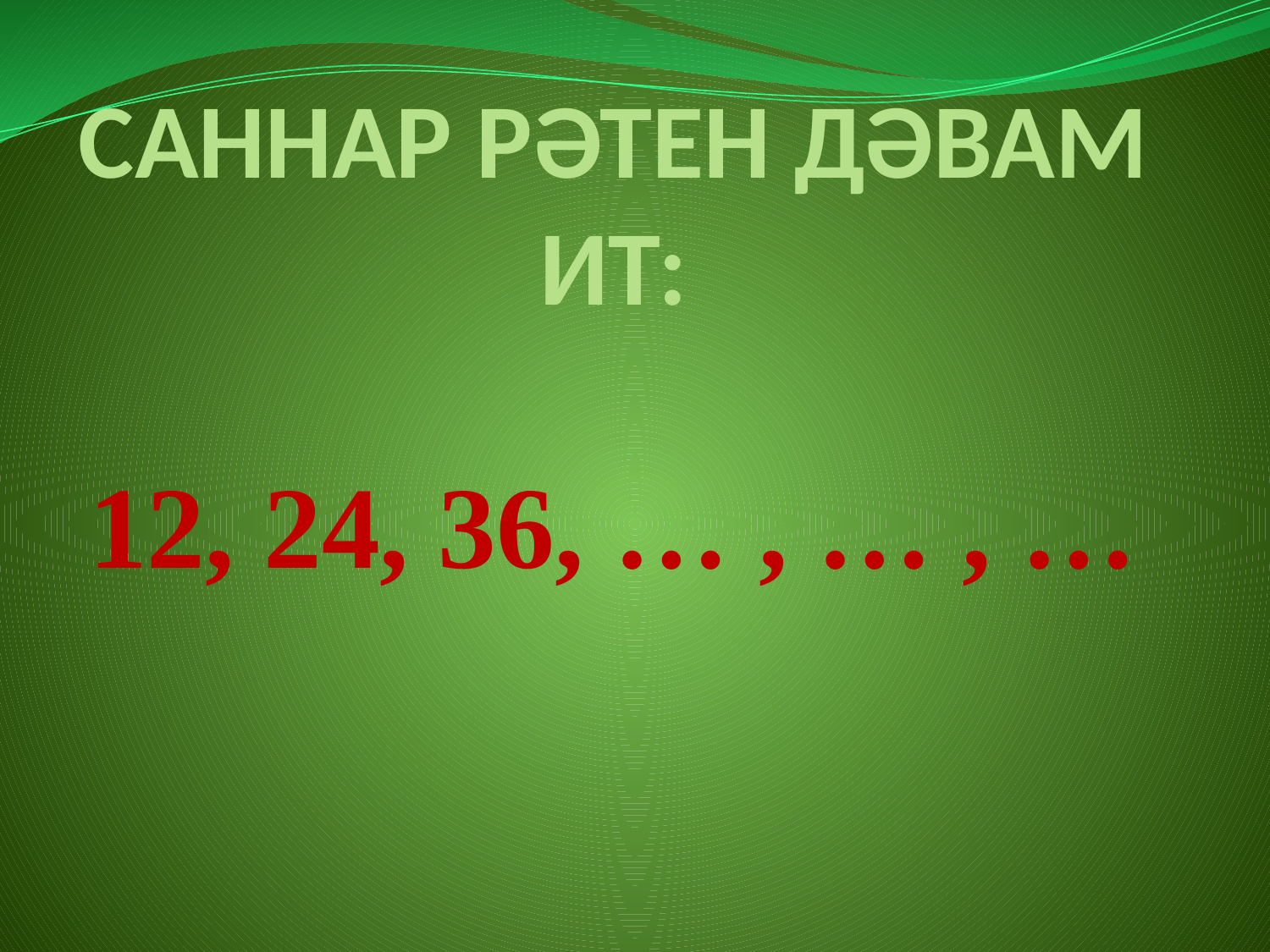

# САННАР РӘТЕН ДӘВАМ ИТ:
12, 24, 36, … , … , …